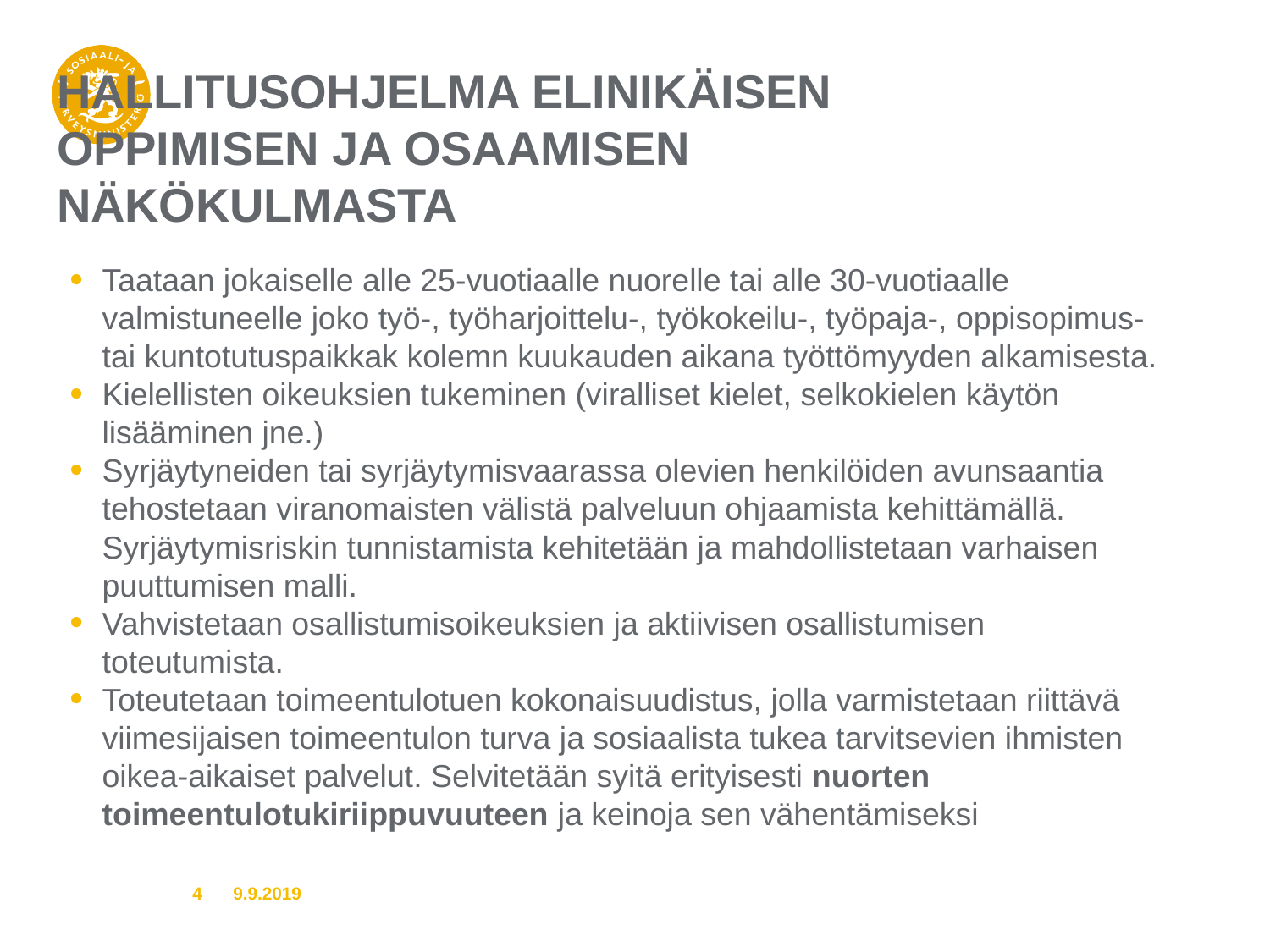

# Hallitusohjelma elinikäisen oppimisen ja osaamisen näkökulmasta
Taataan jokaiselle alle 25-vuotiaalle nuorelle tai alle 30-vuotiaalle valmistuneelle joko työ-, työharjoittelu-, työkokeilu-, työpaja-, oppisopimus- tai kuntotutuspaikkak kolemn kuukauden aikana työttömyyden alkamisesta.
Kielellisten oikeuksien tukeminen (viralliset kielet, selkokielen käytön lisääminen jne.)
Syrjäytyneiden tai syrjäytymisvaarassa olevien henkilöiden avunsaantia tehostetaan viranomaisten välistä palveluun ohjaamista kehittämällä. Syrjäytymisriskin tunnistamista kehitetään ja mahdollistetaan varhaisen puuttumisen malli.
Vahvistetaan osallistumisoikeuksien ja aktiivisen osallistumisen toteutumista.
Toteutetaan toimeentulotuen kokonaisuudistus, jolla varmistetaan riittävä viimesijaisen toimeentulon turva ja sosiaalista tukea tarvitsevien ihmisten oikea-aikaiset palvelut. Selvitetään syitä erityisesti nuorten toimeentulotukiriippuvuuteen ja keinoja sen vähentämiseksi

4
9.9.2019